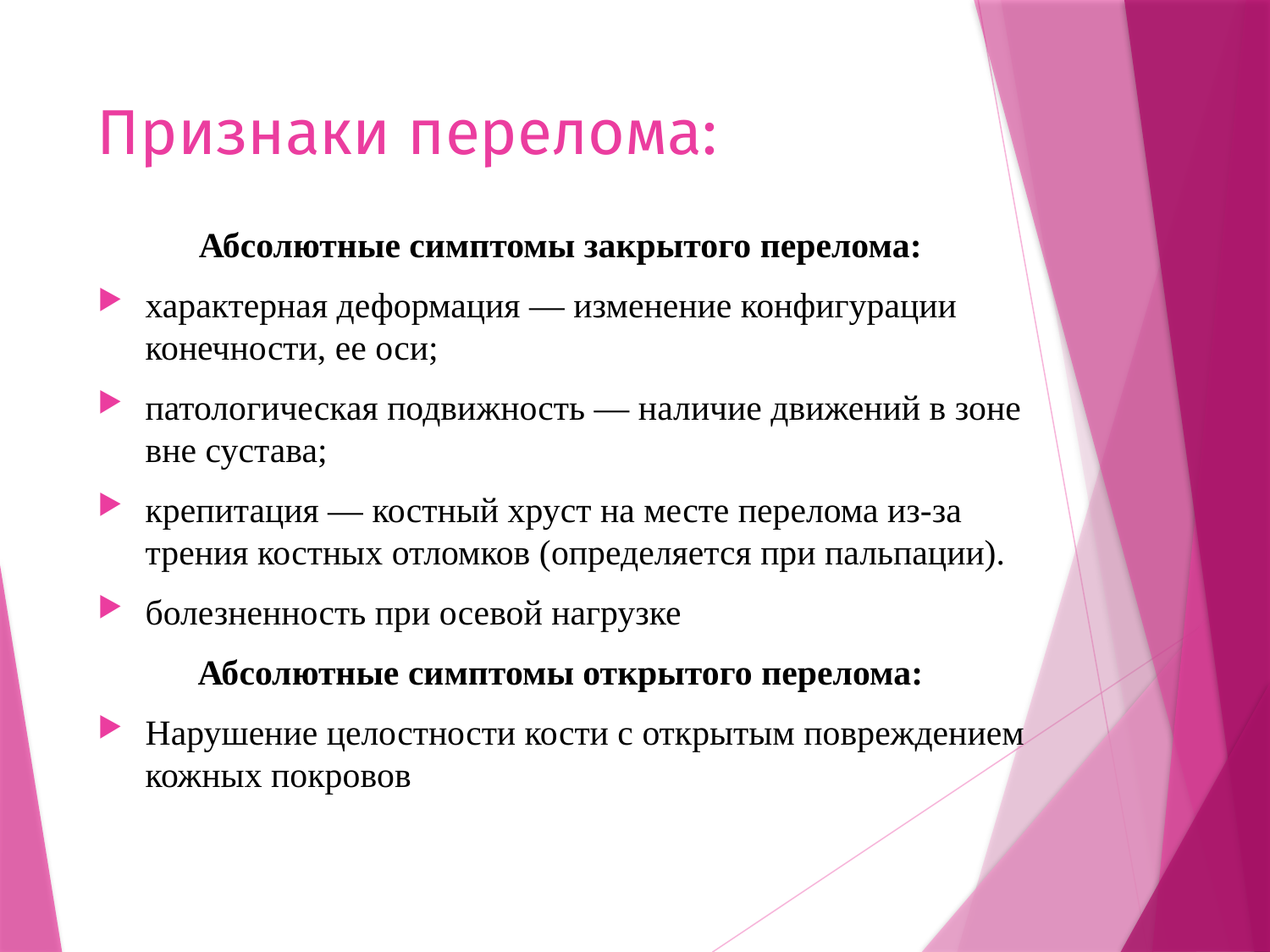

# Признаки перелома:
Абсолютные симптомы закрытого перелома:
характерная деформация — изменение конфигурации конечности, ее оси;
патологическая подвижность — наличие движений в зоне вне сустава;
крепитация — костный хруст на месте перелома из-за трения костных отломков (определяется при пальпации).
болезненность при осевой нагрузке
Абсолютные симптомы открытого перелома:
Нарушение целостности кости с открытым повреждением кожных покровов